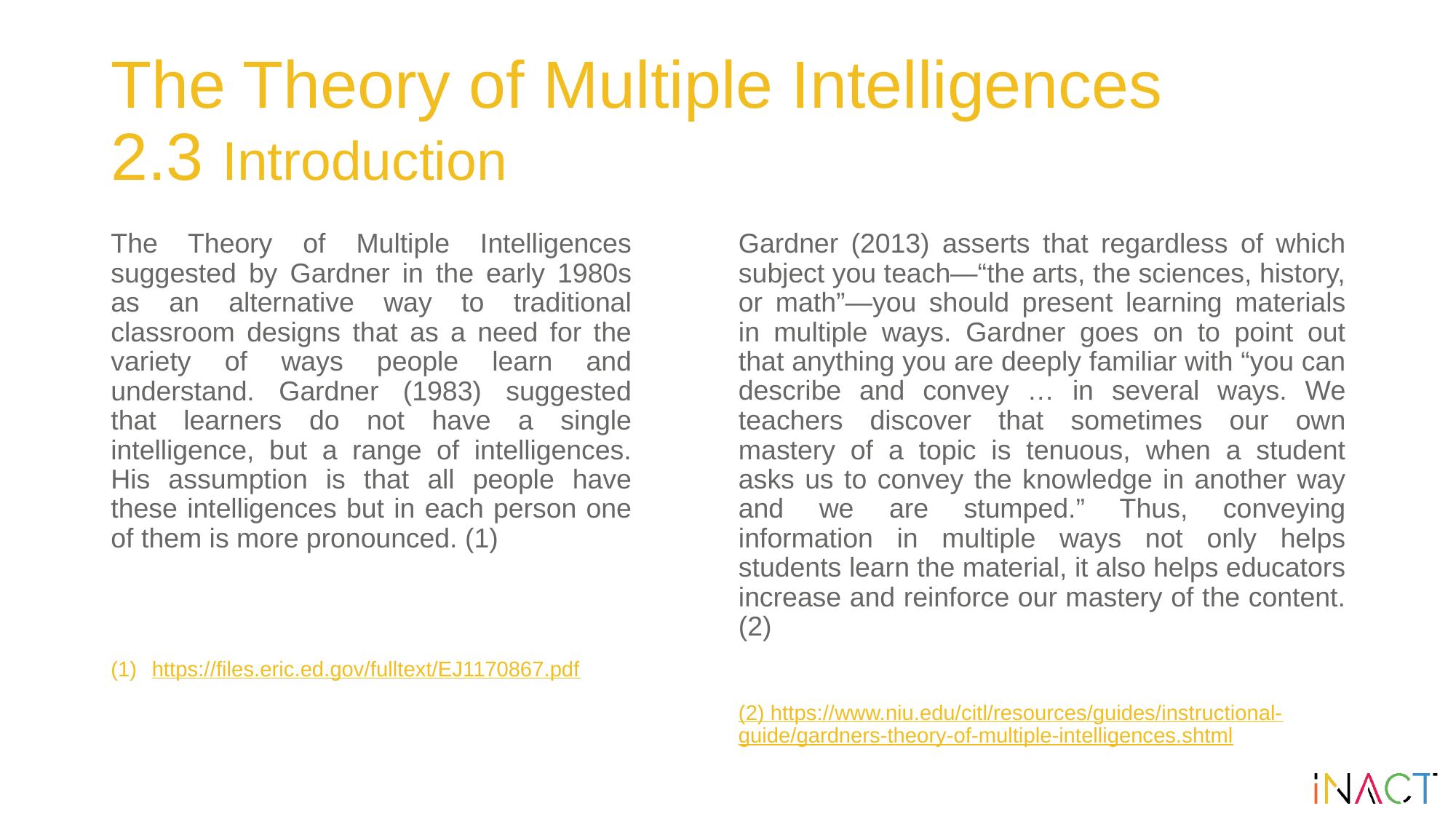

# The Theory of Multiple Intelligences 2.3 Introduction
The Theory of Multiple Intelligences suggested by Gardner in the early 1980s as an alternative way to traditional classroom designs that as a need for the variety of ways people learn and understand. Gardner (1983) suggested that learners do not have a single intelligence, but a range of intelligences. His assumption is that all people have these intelligences but in each person one of them is more pronounced. (1)

https://files.eric.ed.gov/fulltext/EJ1170867.pdf
Gardner (2013) asserts that regardless of which subject you teach—“the arts, the sciences, history, or math”—you should present learning materials in multiple ways. Gardner goes on to point out that anything you are deeply familiar with “you can describe and convey … in several ways. We teachers discover that sometimes our own mastery of a topic is tenuous, when a student asks us to convey the knowledge in another way and we are stumped.” Thus, conveying information in multiple ways not only helps students learn the material, it also helps educators increase and reinforce our mastery of the content. (2)

(2) https://www.niu.edu/citl/resources/guides/instructional-guide/gardners-theory-of-multiple-intelligences.shtml